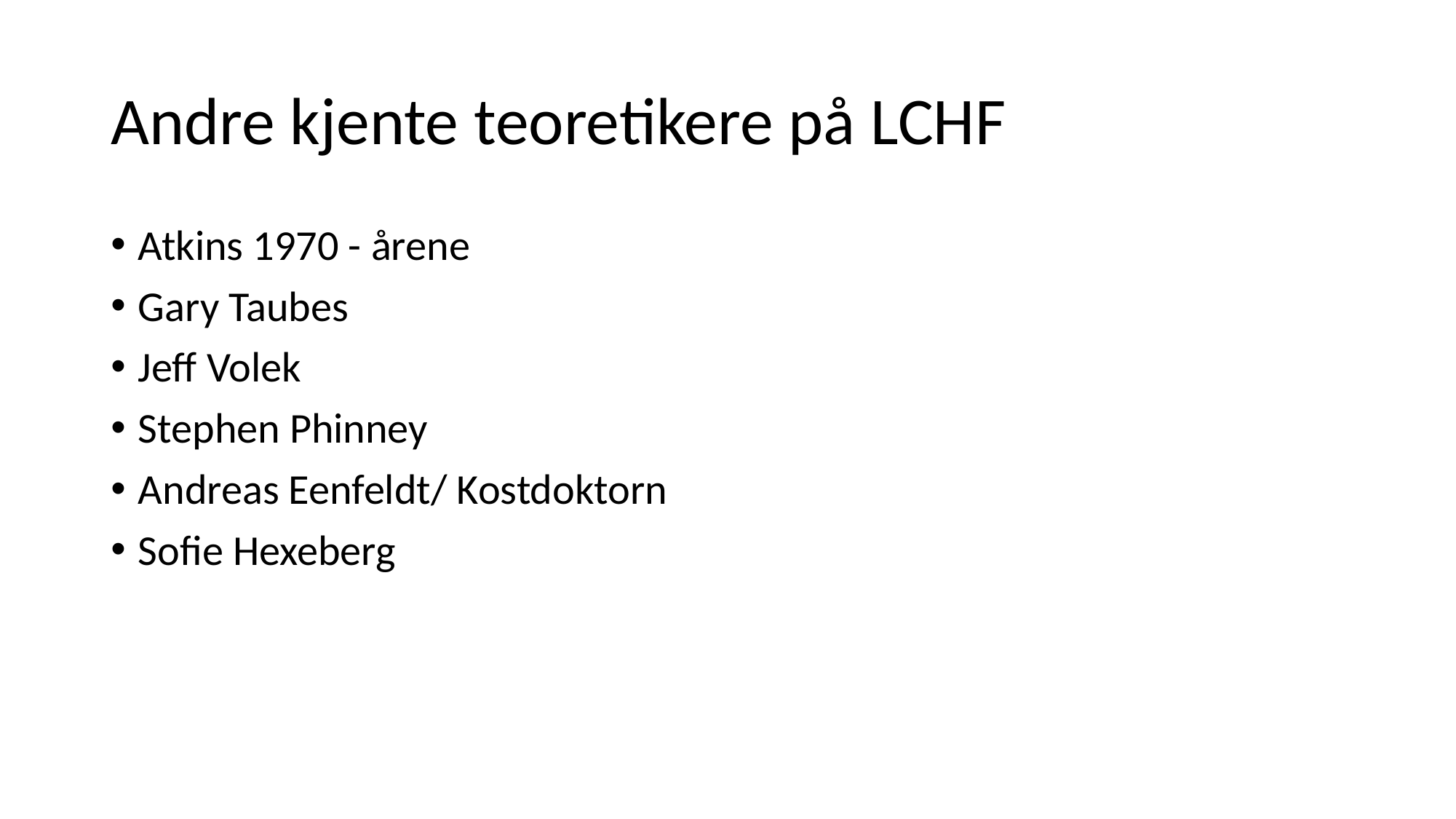

# Andre kjente teoretikere på LCHF
Atkins 1970 - årene
Gary Taubes
Jeff Volek
Stephen Phinney
Andreas Eenfeldt/ Kostdoktorn
Sofie Hexeberg